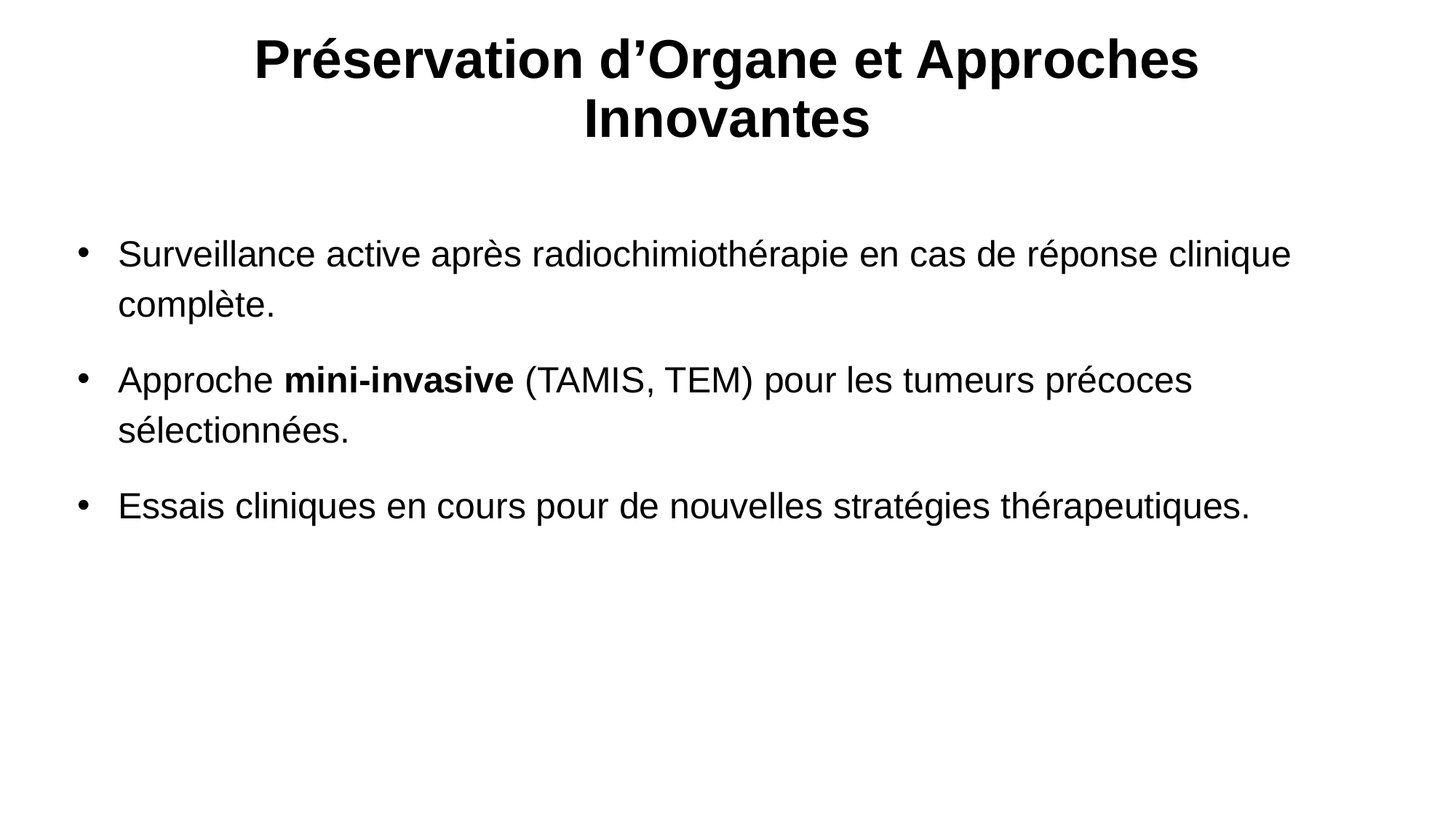

# Préservation d’Organe et Approches Innovantes
Surveillance active après radiochimiothérapie en cas de réponse clinique complète.
Approche mini-invasive (TAMIS, TEM) pour les tumeurs précoces sélectionnées.
Essais cliniques en cours pour de nouvelles stratégies thérapeutiques.